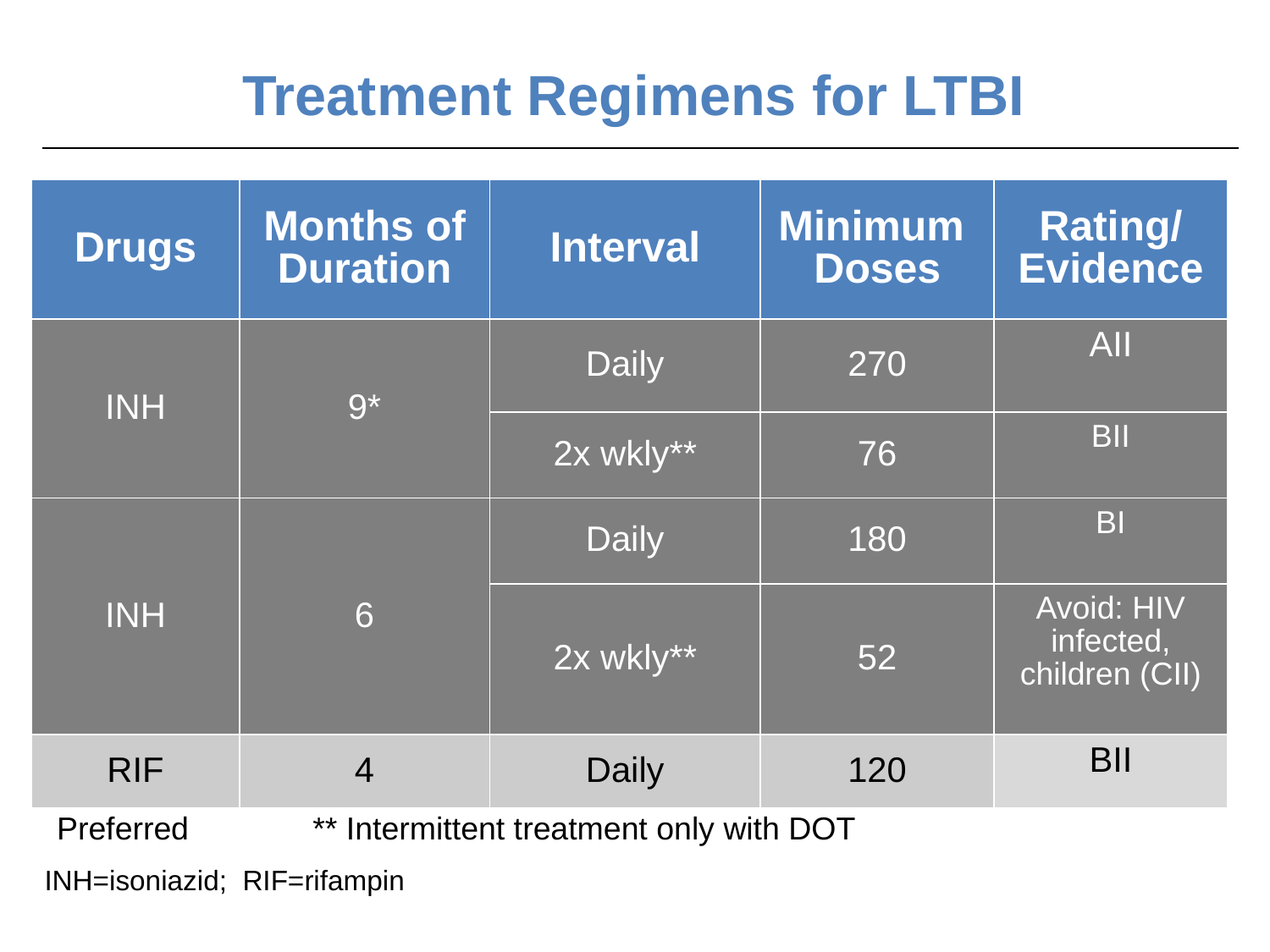

Treatment Regimens for LTBI
| Drugs | Months of Duration | Interval | Minimum Doses | Rating/ Evidence |
| --- | --- | --- | --- | --- |
| INH | 9\* | Daily | 270 | AII |
|  |  | 2x wkly\*\* | 76 | BII |
| INH | 6 | Daily | 180 | BI |
|  |  | 2x wkly\*\* | 52 | Avoid: HIV infected, children (CII) |
| RIF | 4 | Daily | 120 | BII |
| \*Preferred \*\* Intermittent treatment only with DOT INH=isoniazid; RIF=rifampin |  |  |  |  |